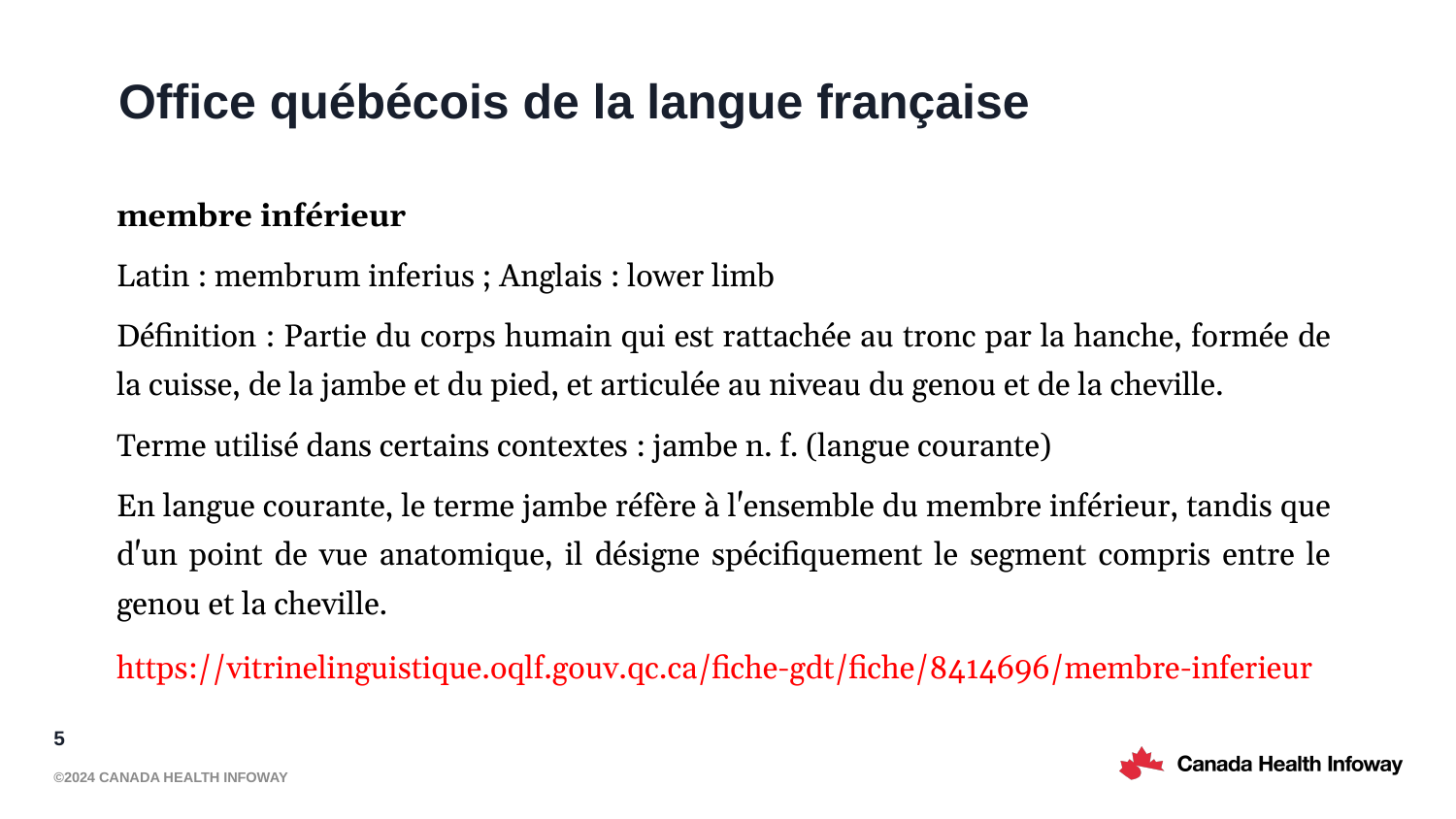

# Office québécois de la langue française
membre inférieur
Latin : membrum inferius ; Anglais : lower limb
Définition : Partie du corps humain qui est rattachée au tronc par la hanche, formée de la cuisse, de la jambe et du pied, et articulée au niveau du genou et de la cheville.
Terme utilisé dans certains contextes : jambe n. f. (langue courante)
En langue courante, le terme jambe réfère à l'ensemble du membre inférieur, tandis que d'un point de vue anatomique, il désigne spécifiquement le segment compris entre le genou et la cheville.
https://vitrinelinguistique.oqlf.gouv.qc.ca/fiche-gdt/fiche/8414696/membre-inferieur

5
©2024 Canada Health Infoway